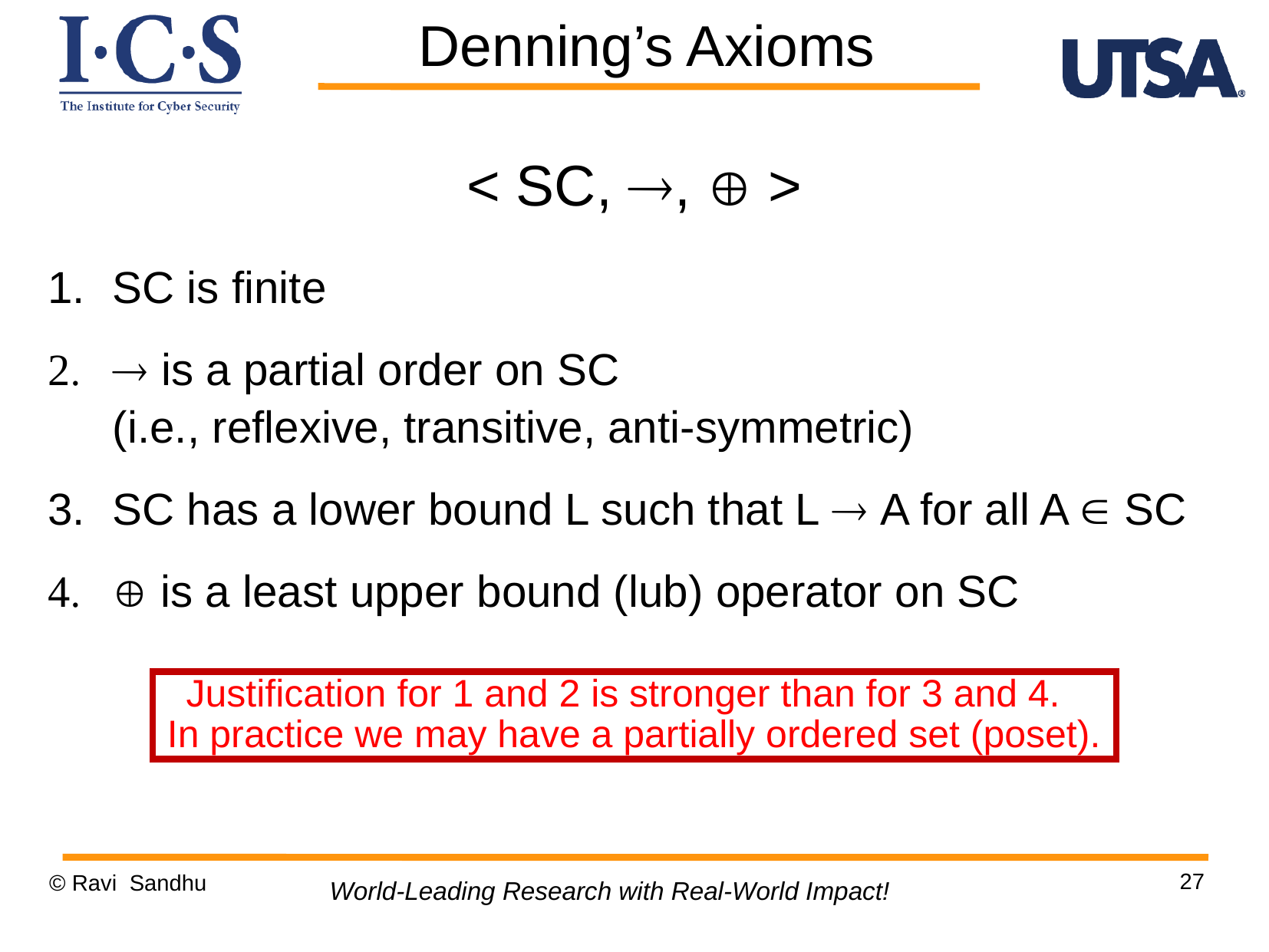

Denning’s Axioms
< SC, →, ⊕ >
SC is finite
→ is a partial order on SC
(i.e., reflexive, transitive, anti-symmetric)
SC has a lower bound L such that L → A for all A ∈ SC
⊕ is a least upper bound (lub) operator on SC
Justification for 1 and 2 is stronger than for 3 and 4.
In practice we may have a partially ordered set (poset).
27
© Ravi  Sandhu
World-Leading Research with Real-World Impact!